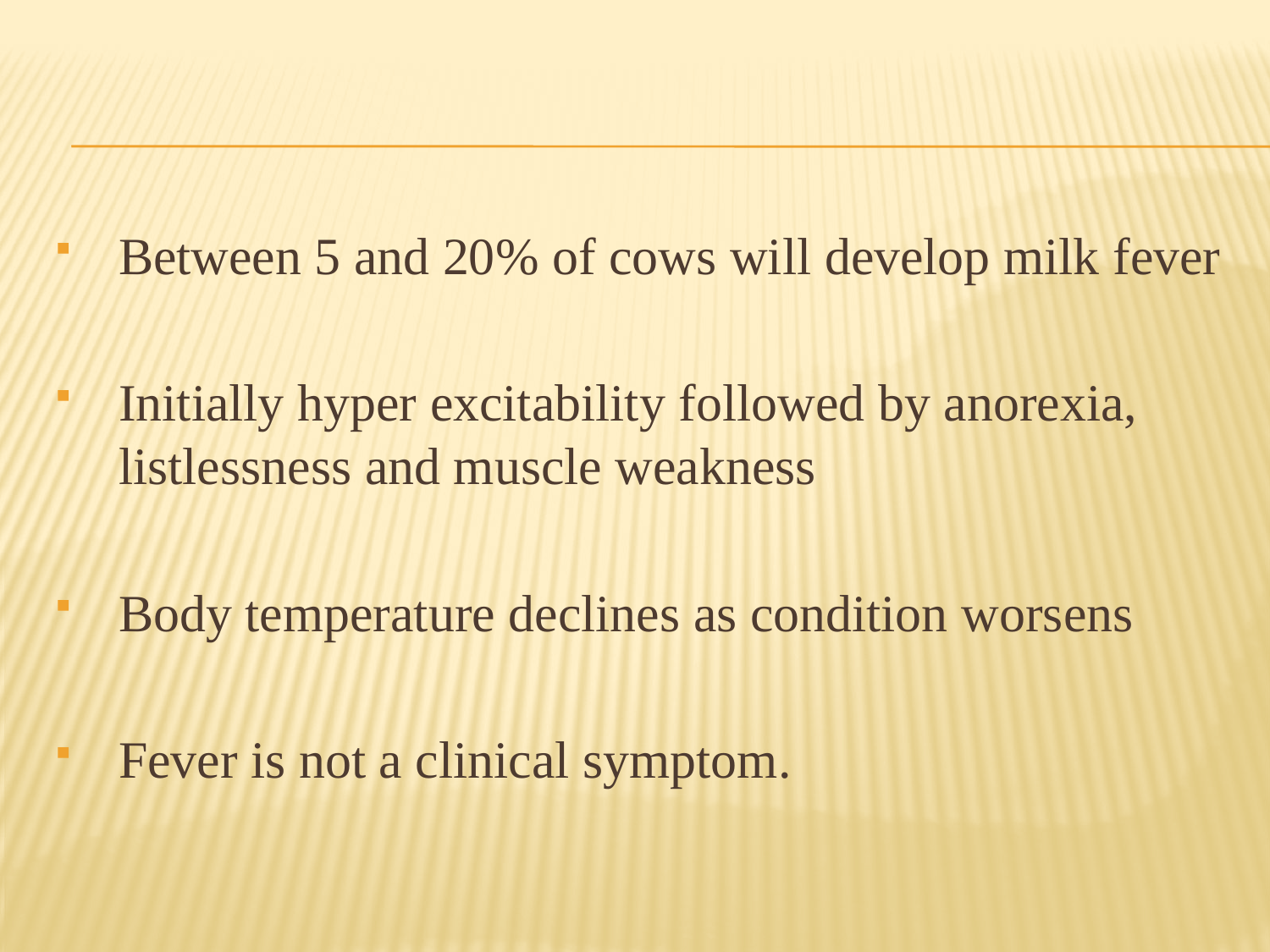

Between 5 and 20% of cows will develop milk fever

Initially hyper excitability followed by anorexia, listlessness and muscle weakness

Body temperature declines as condition worsens

Fever is not a clinical symptom.